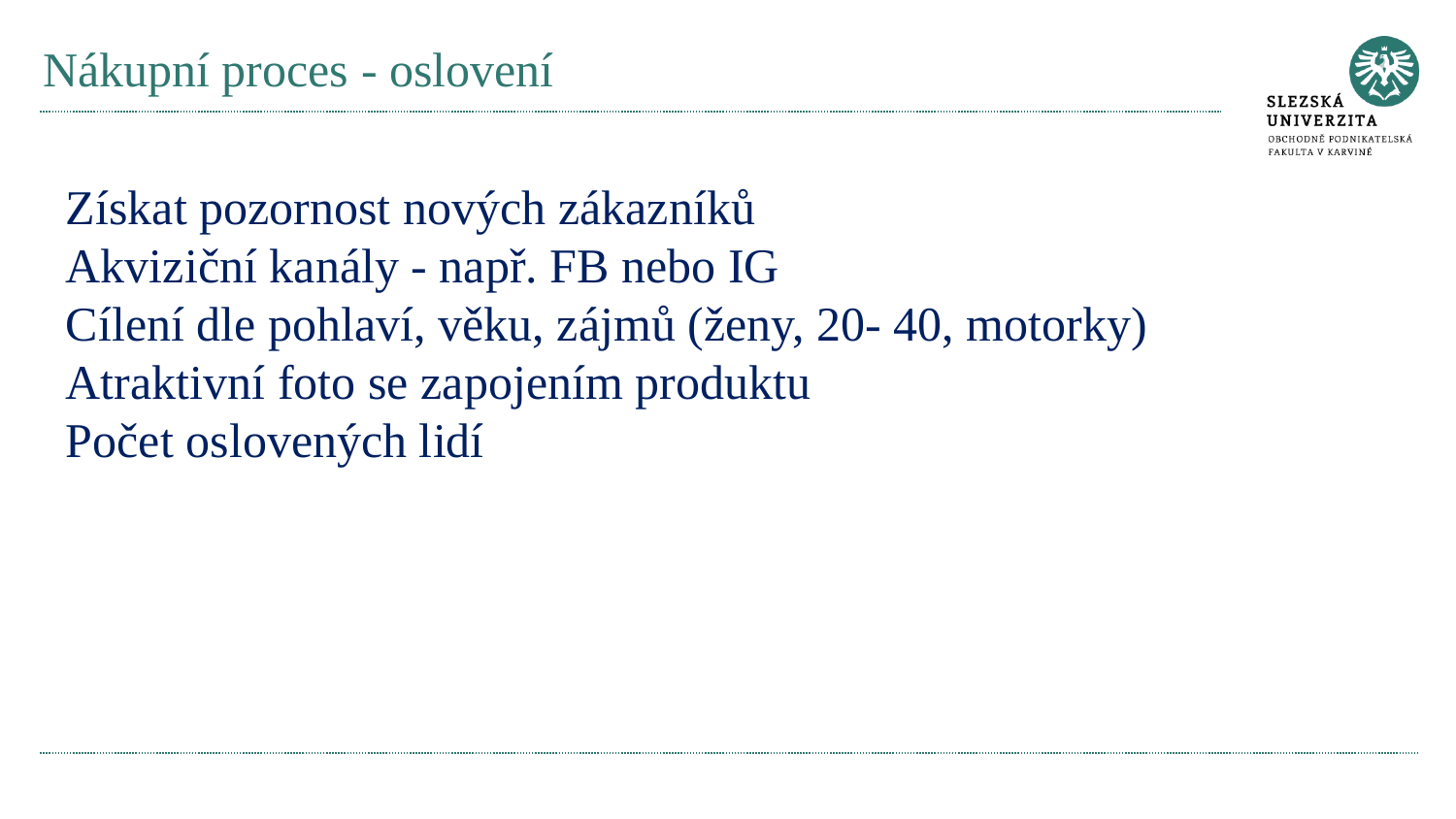

# Nákupní proces - oslovení
Získat pozornost nových zákazníků
Akviziční kanály - např. FB nebo IG
Cílení dle pohlaví, věku, zájmů (ženy, 20- 40, motorky)
Atraktivní foto se zapojením produktu
Počet oslovených lidí